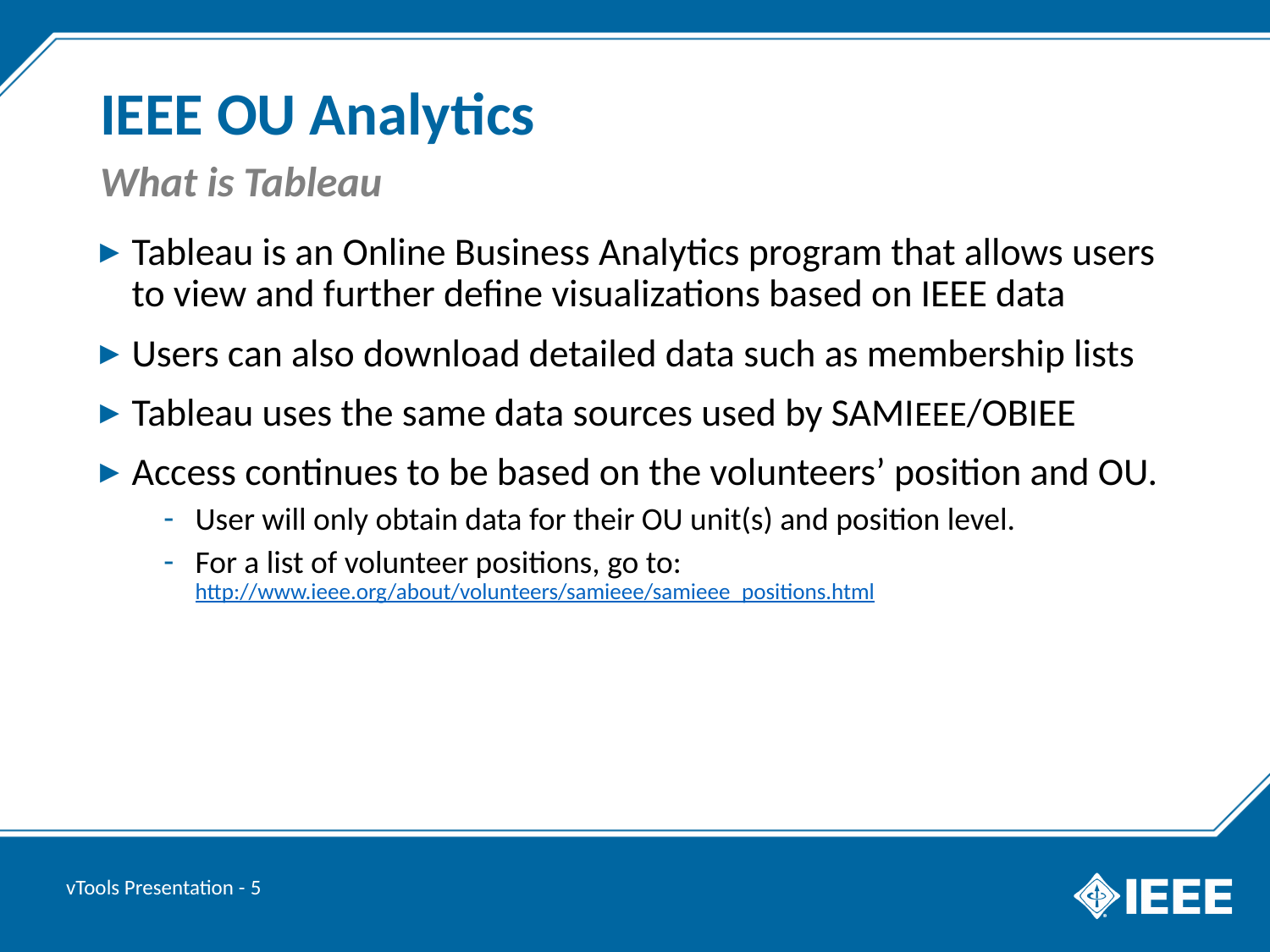

# IEEE OU Analytics
What is Tableau
Tableau is an Online Business Analytics program that allows users to view and further define visualizations based on IEEE data
Users can also download detailed data such as membership lists
Tableau uses the same data sources used by SAMIEEE/OBIEE
Access continues to be based on the volunteers’ position and OU.
User will only obtain data for their OU unit(s) and position level.
For a list of volunteer positions, go to:  http://www.ieee.org/about/volunteers/samieee/samieee_positions.html
vTools Presentation - 5